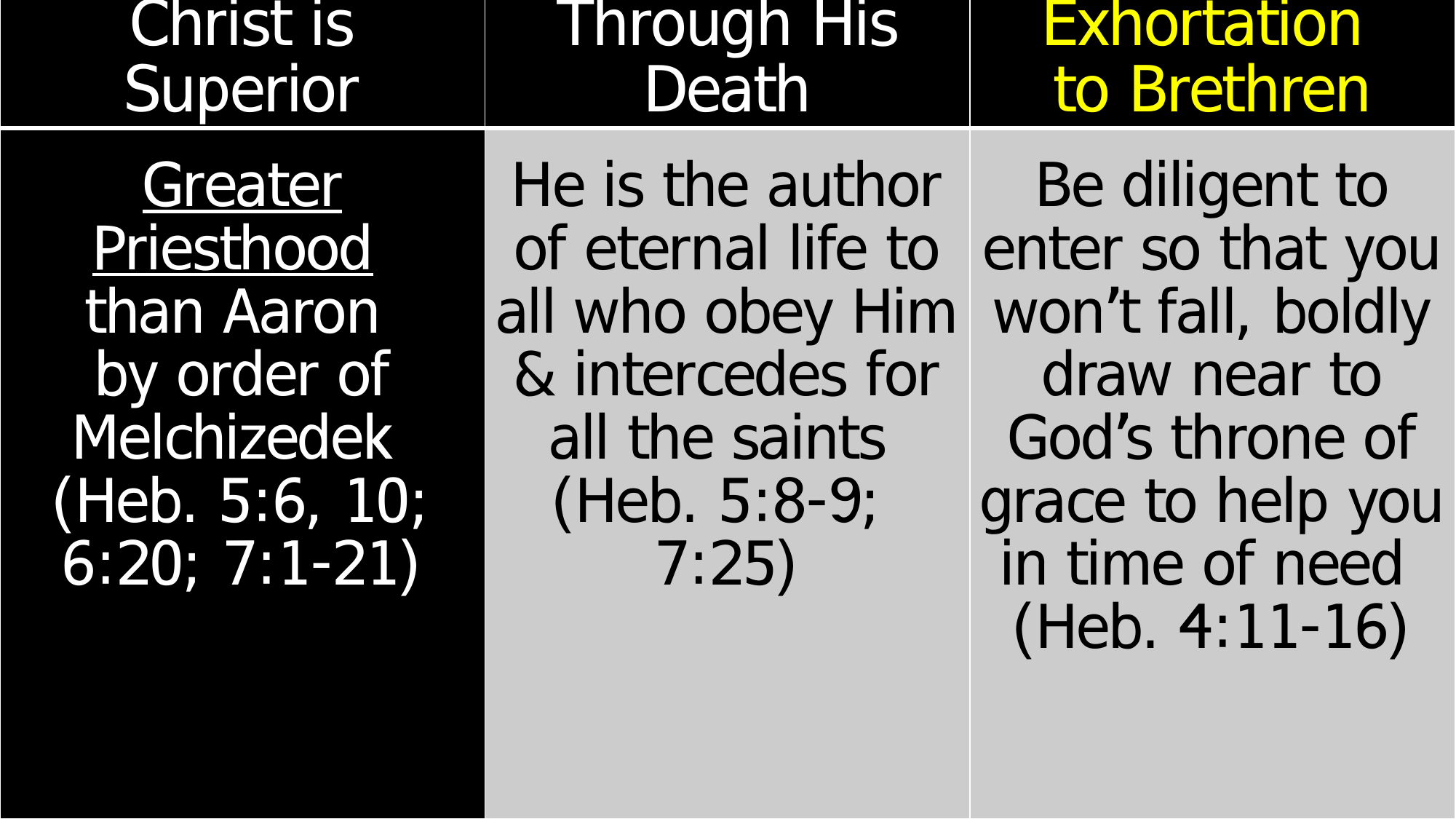

| Christ is Superior | Through His Death | Exhortation to Brethren |
| --- | --- | --- |
| Greater Priesthood than Aaron by order of Melchizedek (Heb. 5:6, 10; 6:20; 7:1-21) | He is the author of eternal life to all who obey Him & intercedes for all the saints (Heb. 5:8-9; 7:25) | Be diligent to enter so that you won’t fall, boldly draw near to God’s throne of grace to help you in time of need (Heb. 4:11-16) |